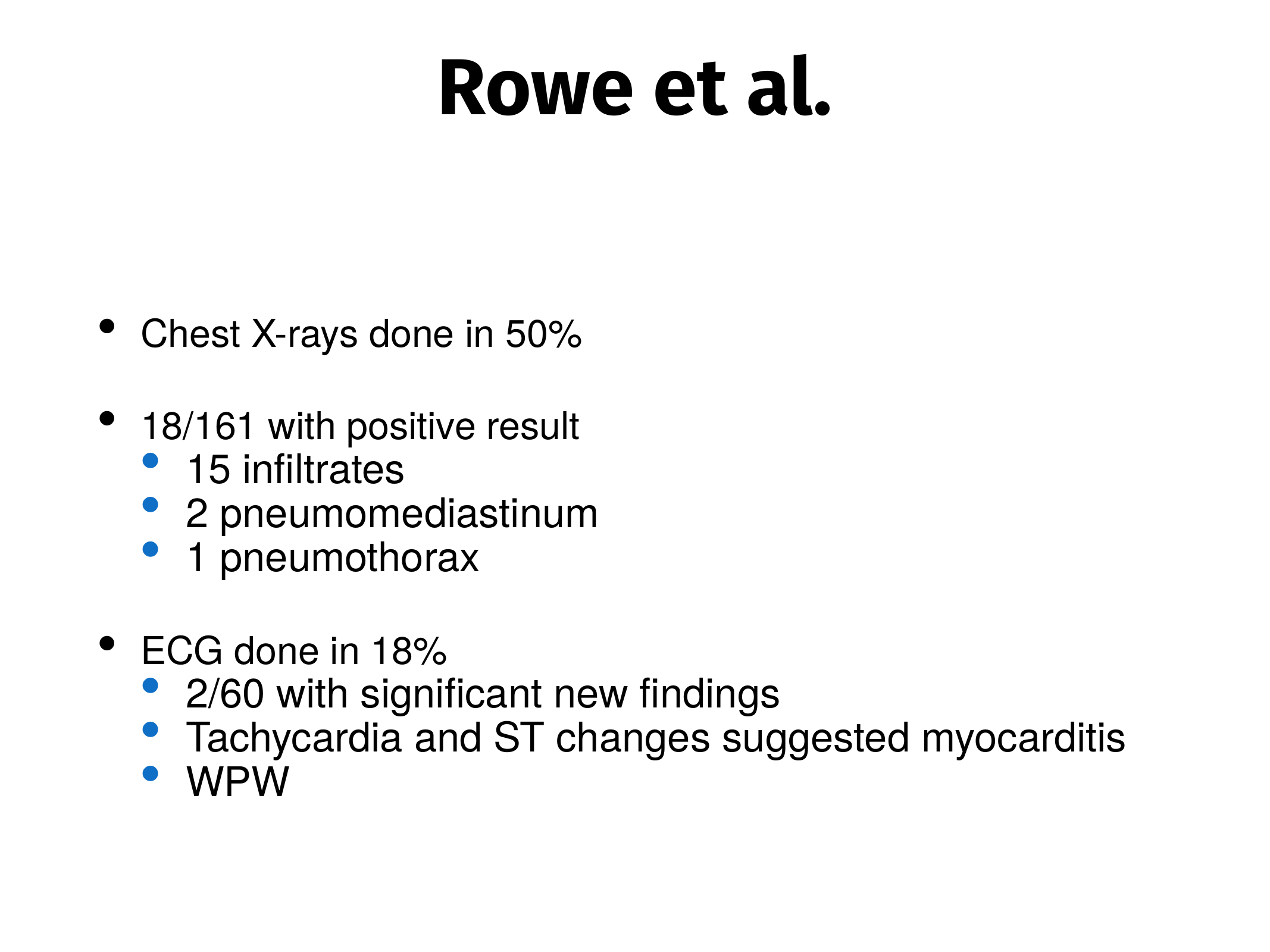

# Rowe et al.
Chest X-rays done in 50%
18/161 with positive result
15 infiltrates
2 pneumomediastinum
1 pneumothorax
ECG done in 18%
2/60 with significant new findings
Tachycardia and ST changes suggested myocarditis
WPW